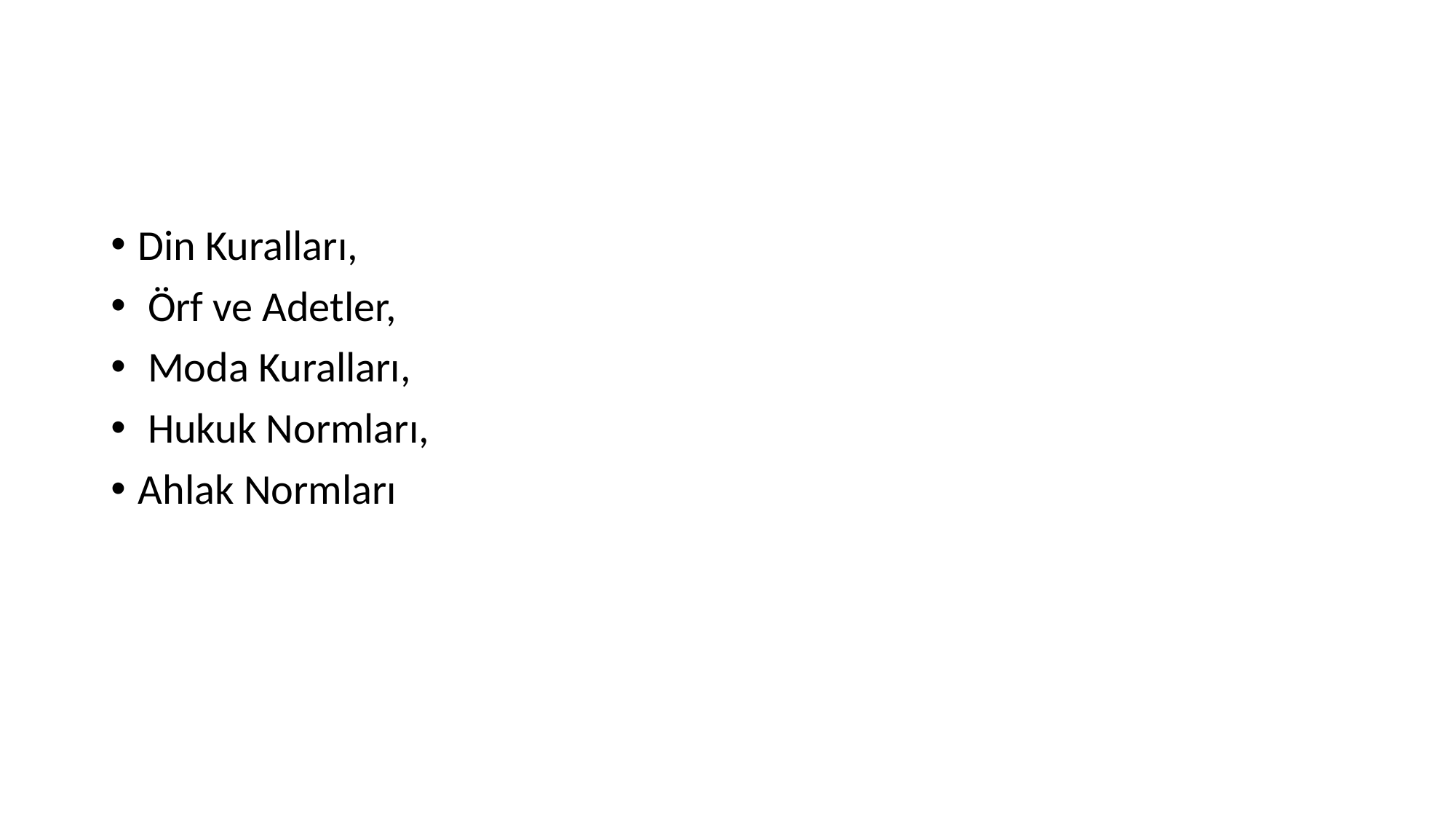

#
Din Kuralları,
 Örf ve Adetler,
 Moda Kuralları,
 Hukuk Normları,
Ahlak Normları